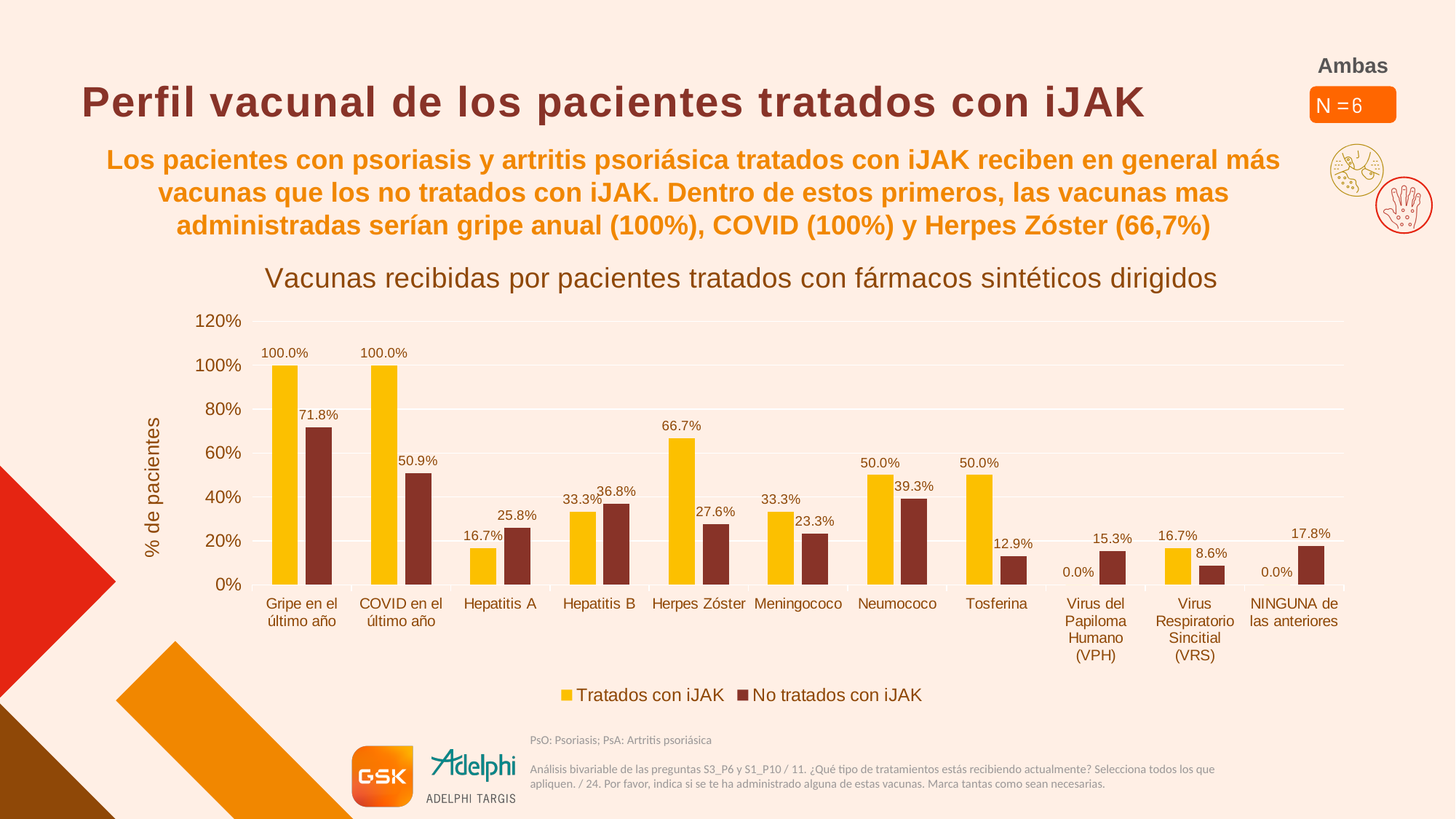

# Perfil vacunal de los pacientes tratados con iJAK
6
Los pacientes con psoriasis y artritis psoriásica tratados con iJAK reciben en general más vacunas que los no tratados con iJAK. Dentro de estos primeros, las vacunas mas administradas serían gripe anual (100%), COVID (100%) y Herpes Zóster (66,7%)

### Chart: Vacunas recibidas por pacientes tratados con fármacos sintéticos dirigidos

| Category | Tratados con iJAK | No tratados con iJAK |
|---|---|---|
| Gripe en el último año | 1.0 | 0.7178 |
| COVID en el último año | 1.0 | 0.5092 |
| Hepatitis A | 0.1667 | 0.2577 |
| Hepatitis B | 0.3333 | 0.3681 |
| Herpes Zóster | 0.6667 | 0.2761 |
| Meningococo | 0.3333 | 0.2331 |
| Neumococo | 0.5 | 0.3926 |
| Tosferina | 0.5 | 0.1288 |
| Virus del Papiloma Humano (VPH) | 0.0 | 0.1534 |
| Virus Respiratorio Sincitial (VRS) | 0.1667 | 0.0859 |
| NINGUNA de las anteriores | 0.0 | 0.1779 |
PsO: Psoriasis; PsA: Artritis psoriásica

Análisis bivariable de las preguntas S3_P6 y S1_P10 / 11. ¿Qué tipo de tratamientos estás recibiendo actualmente? Selecciona todos los que apliquen. / 24. Por favor, indica si se te ha administrado alguna de estas vacunas. Marca tantas como sean necesarias.